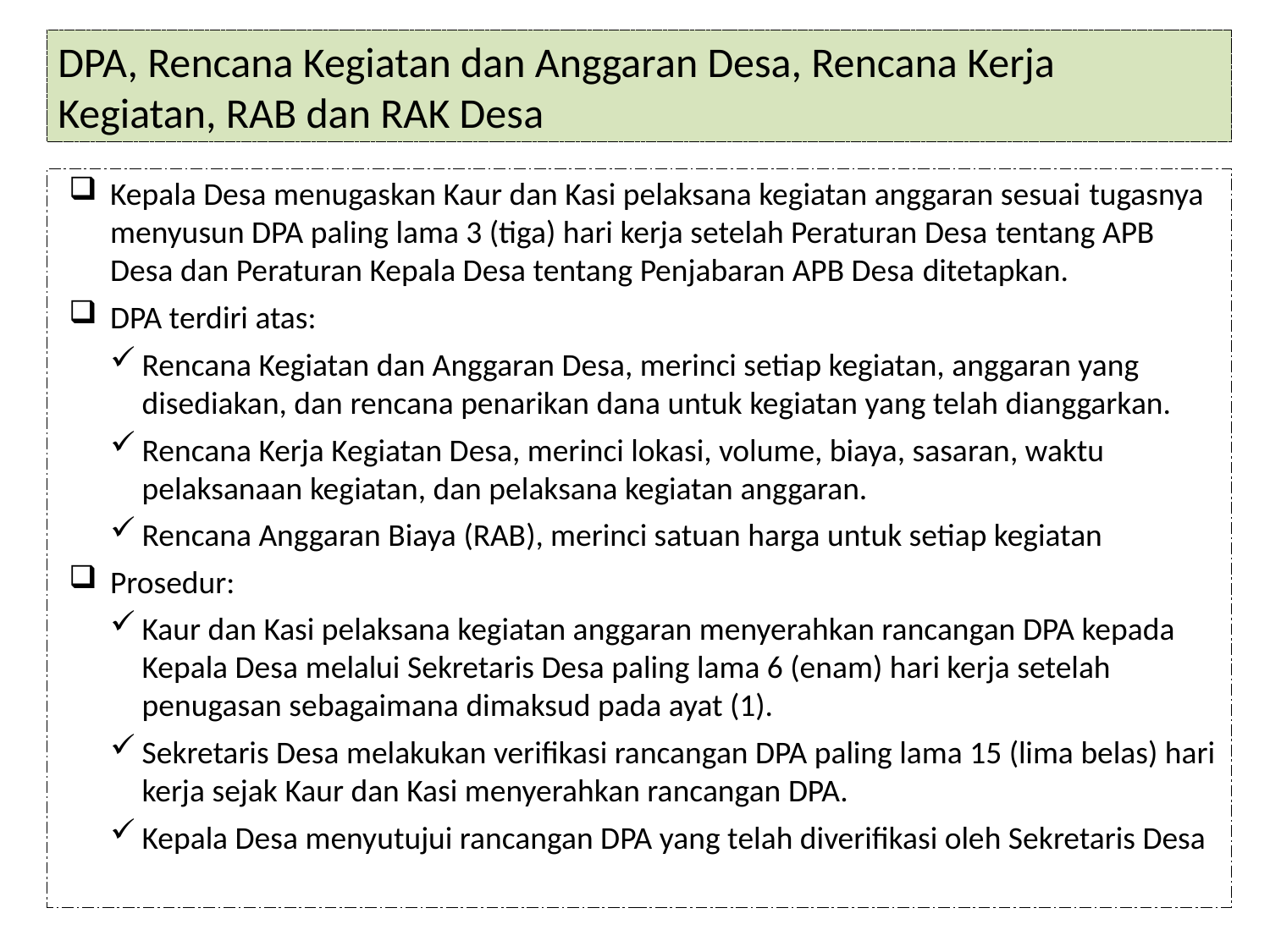

DPA, Rencana Kegiatan dan Anggaran Desa, Rencana Kerja Kegiatan, RAB dan RAK Desa
Kepala Desa menugaskan Kaur dan Kasi pelaksana kegiatan anggaran sesuai tugasnya menyusun DPA paling lama 3 (tiga) hari kerja setelah Peraturan Desa tentang APB Desa dan Peraturan Kepala Desa tentang Penjabaran APB Desa ditetapkan.
DPA terdiri atas:
Rencana Kegiatan dan Anggaran Desa, merinci setiap kegiatan, anggaran yang disediakan, dan rencana penarikan dana untuk kegiatan yang telah dianggarkan.
Rencana Kerja Kegiatan Desa, merinci lokasi, volume, biaya, sasaran, waktu pelaksanaan kegiatan, dan pelaksana kegiatan anggaran.
Rencana Anggaran Biaya (RAB), merinci satuan harga untuk setiap kegiatan
Prosedur:
Kaur dan Kasi pelaksana kegiatan anggaran menyerahkan rancangan DPA kepada Kepala Desa melalui Sekretaris Desa paling lama 6 (enam) hari kerja setelah penugasan sebagaimana dimaksud pada ayat (1).
Sekretaris Desa melakukan verifikasi rancangan DPA paling lama 15 (lima belas) hari kerja sejak Kaur dan Kasi menyerahkan rancangan DPA.
Kepala Desa menyutujui rancangan DPA yang telah diverifikasi oleh Sekretaris Desa